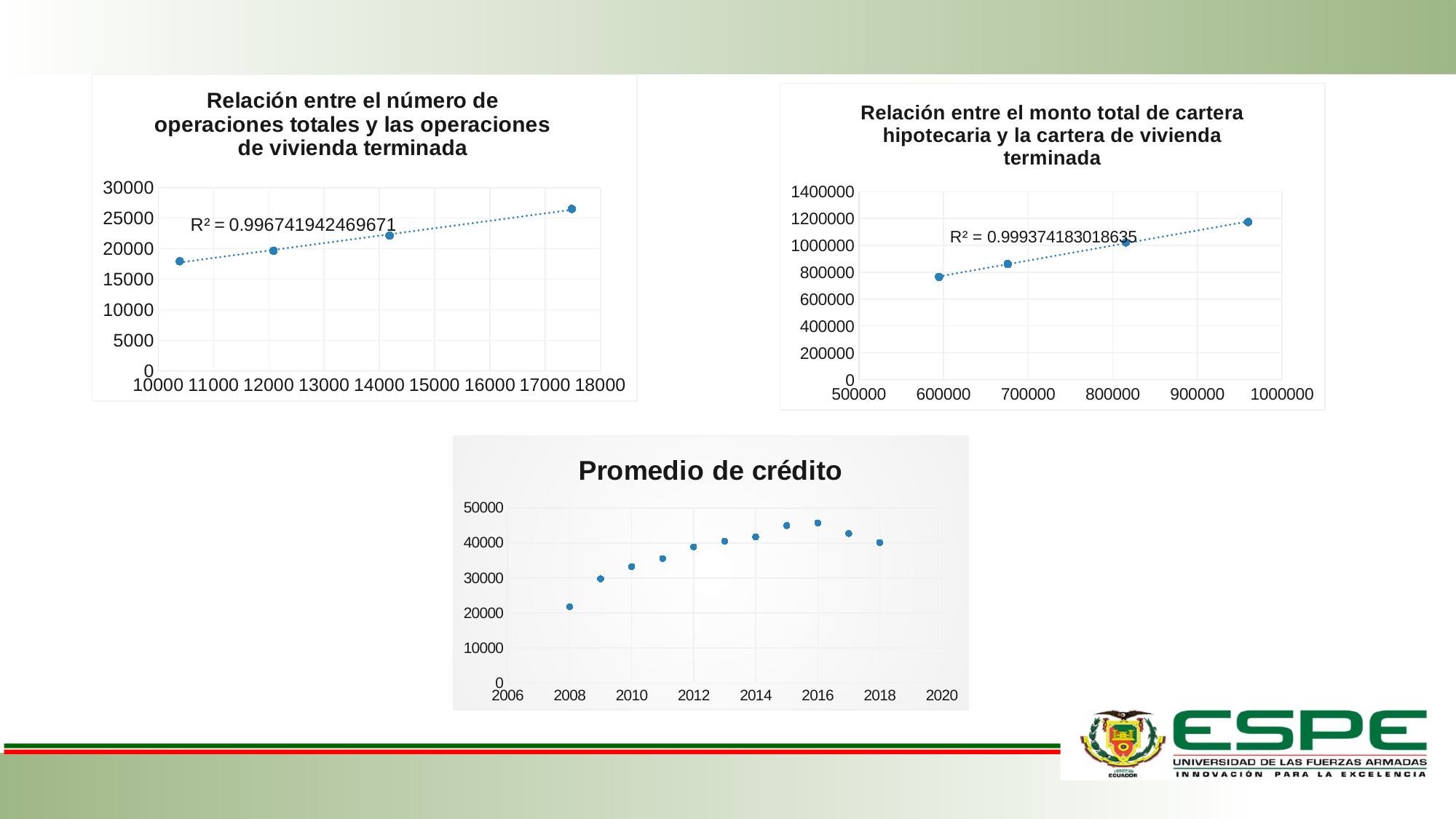

### Chart: Relación entre el número de operaciones totales y las operaciones de vivienda terminada

| Category | Total |
|---|---|

### Chart: Relación entre el monto total de cartera hipotecaria y la cartera de vivienda terminada

| Category | Total |
|---|---|

### Chart:

| Category | Promedio de crédito |
|---|---|